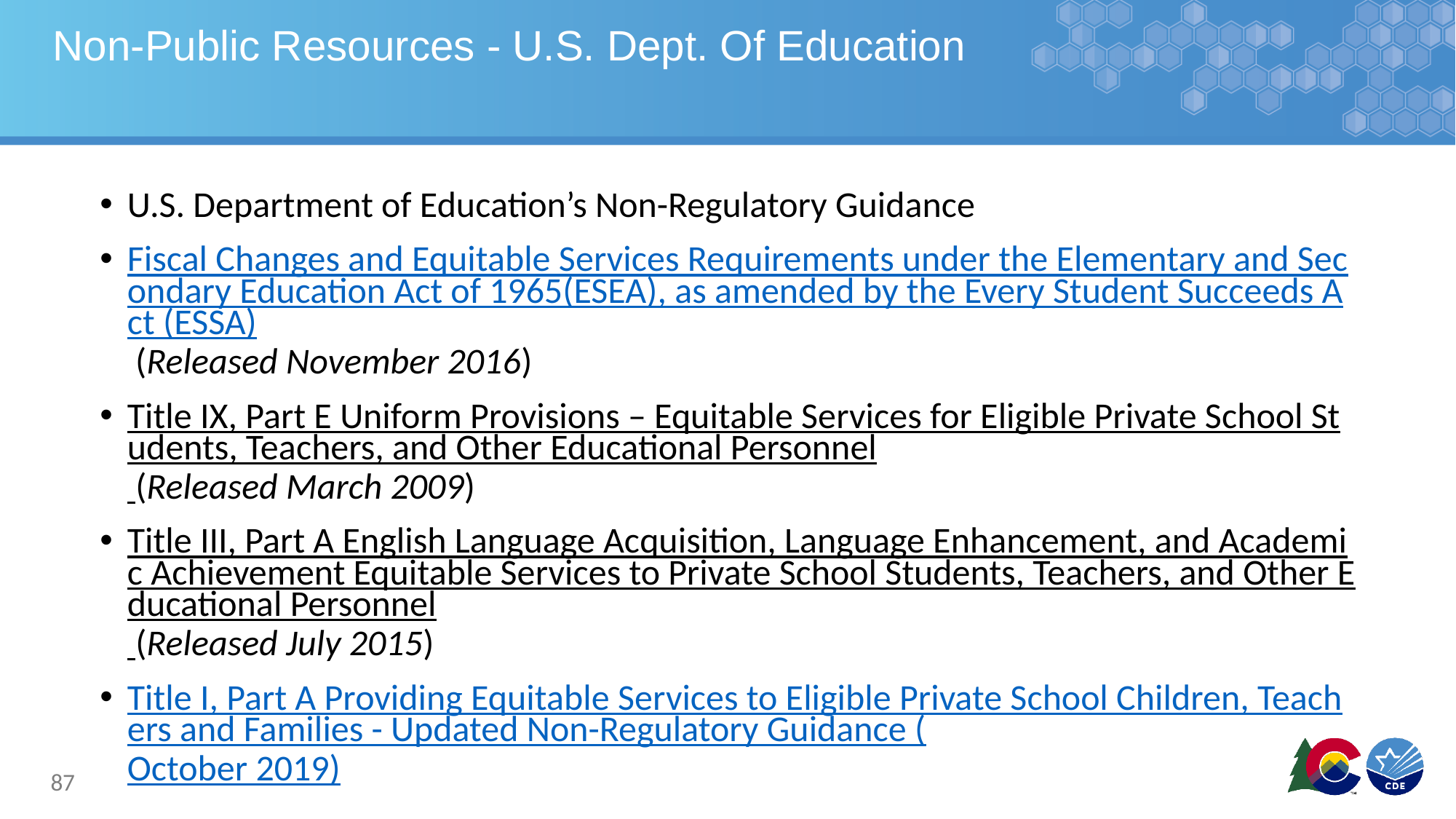

# Non-Public Resources - U.S. Dept. Of Education
U.S. Department of Education’s Non-Regulatory Guidance
Fiscal Changes and Equitable Services Requirements under the Elementary and Secondary Education Act of 1965(ESEA), as amended by the Every Student Succeeds Act (ESSA) (Released November 2016)
Title IX, Part E Uniform Provisions – Equitable Services for Eligible Private School Students, Teachers, and Other Educational Personnel (Released March 2009)
Title III, Part A English Language Acquisition, Language Enhancement, and Academic Achievement Equitable Services to Private School Students, Teachers, and Other Educational Personnel (Released July 2015)
Title I, Part A Providing Equitable Services to Eligible Private School Children, Teachers and Families - Updated Non-Regulatory Guidance (October 2019)
87